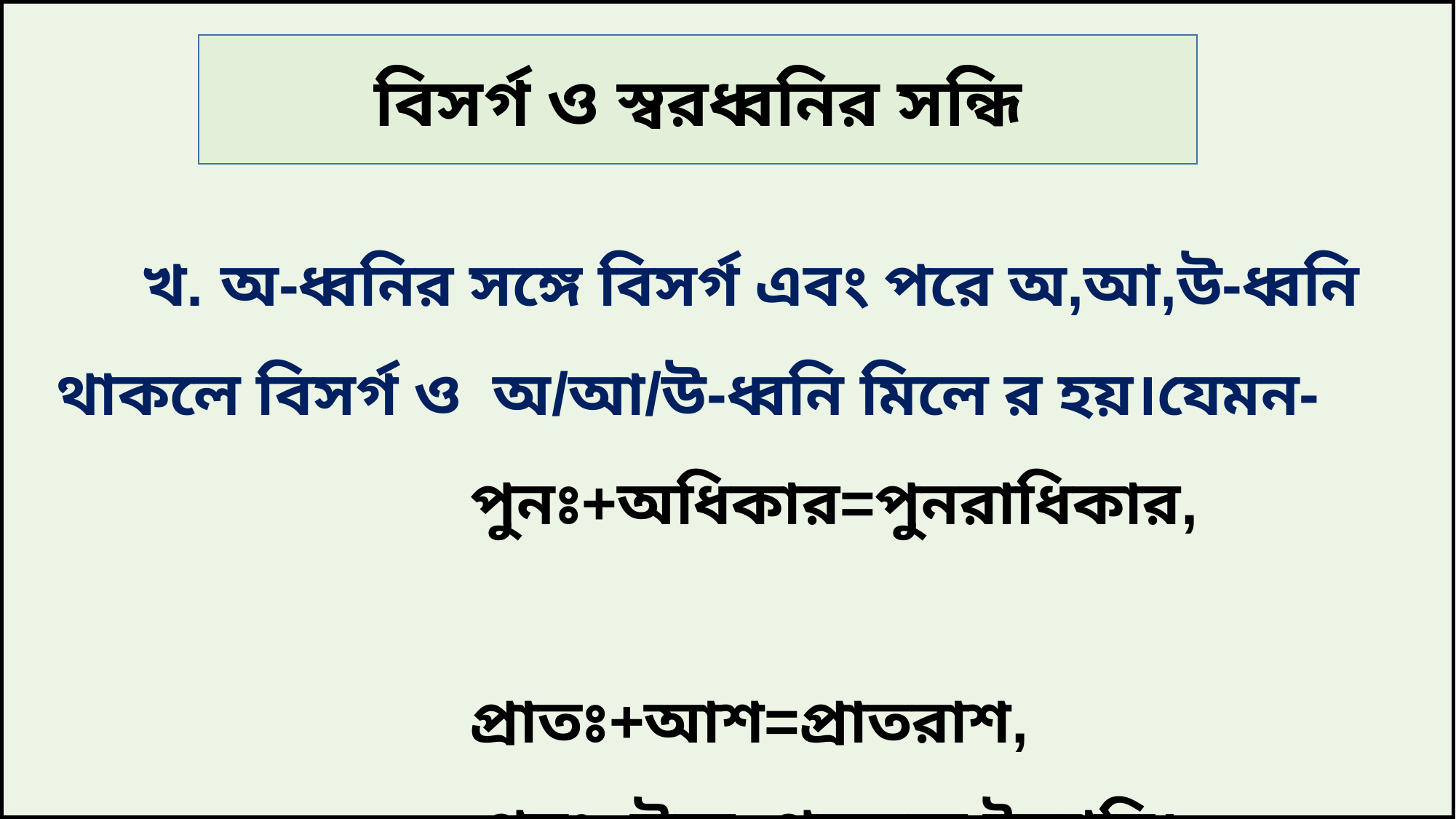

বিসর্গ ও স্বরধ্বনির সন্ধি
      খ. অ-ধ্বনির সঙ্গে বিসর্গ এবং পরে অ,আ,উ-ধ্বনি থাকলে বিসর্গ ও  অ/আ/উ-ধ্বনি মিলে র হয়।যেমন-
                                 পুনঃ+অধিকার=পুনরাধিকার,
                                 প্রাতঃ+আশ=প্রাতরাশ,
                           পুনঃ+উক্ত=পুনরুক্ত ইত্যাদি।